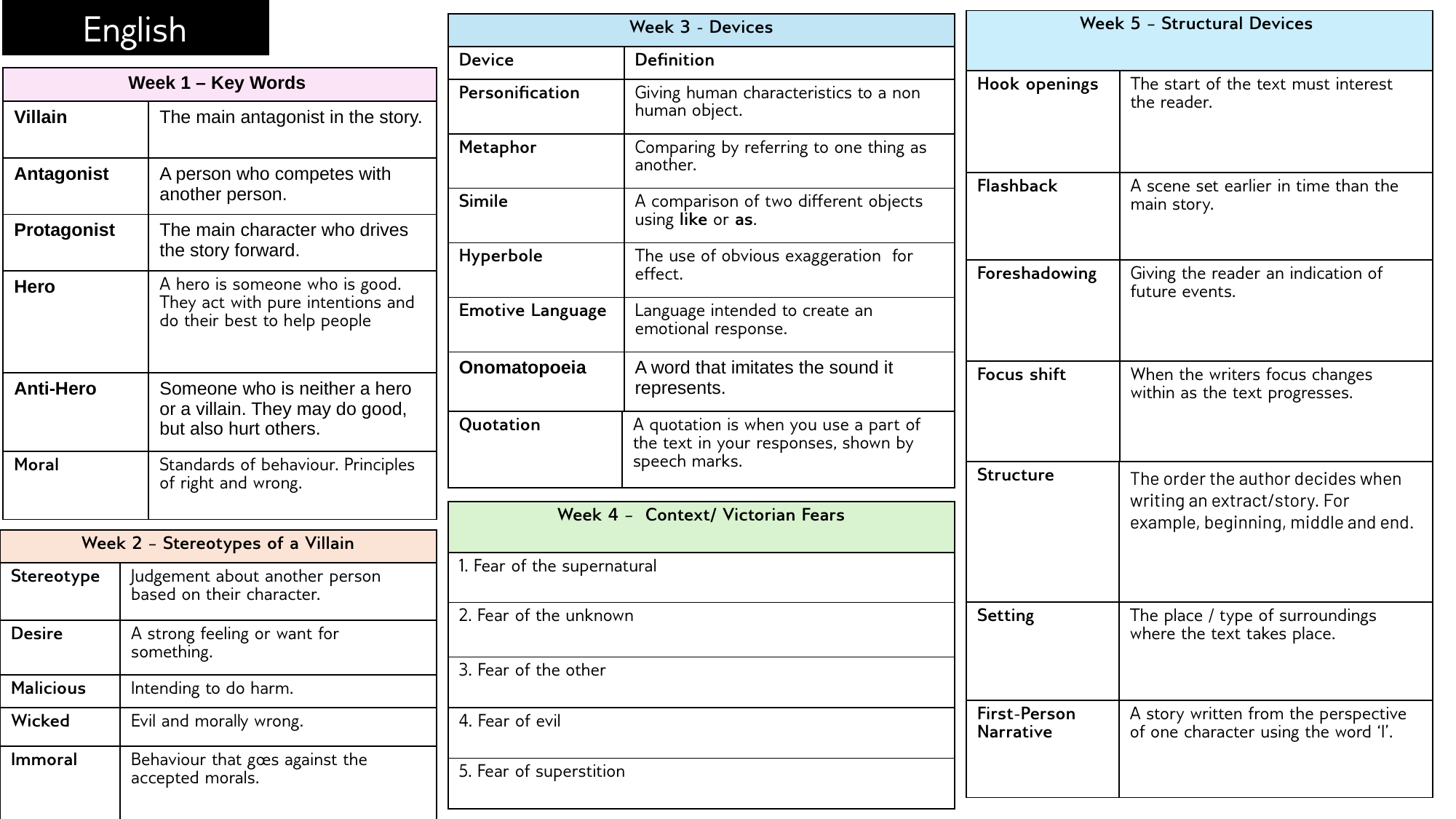

English
| Week 5 – Structural Devices |  |
| --- | --- |
| Hook openings | The start of the text must interest the reader. |
| Flashback | A scene set earlier in time than the main story. |
| Foreshadowing | Giving the reader an indication of future events. |
| Focus shift | When the writers focus changes within as the text progresses. |
| Week 3 - Devices |  |
| --- | --- |
| Device | Definition |
| Personification | Giving human characteristics to a non human object. |
| Metaphor | Comparing by referring to one thing as another. |
| Simile | A comparison of two different objects using like or as. |
| Hyperbole | The use of obvious exaggeration for effect. |
| Emotive Language | Language intended to create an emotional response. |
| Onomatopoeia | A word that imitates the sound it represents. |
| Week 1 – Key Words |  |
| --- | --- |
| Villain | The main antagonist in the story. |
| Antagonist | A person who competes with another person. |
| Protagonist | The main character who drives the story forward. |
| Hero | A hero is someone who is good. They act with pure intentions and do their best to help people |
| Anti-Hero | Someone who is neither a hero or a villain. They may do good, but also hurt others. |
| Moral | Standards of behaviour. Principles of right and wrong. |
| Quotation | A quotation is when you use a part of the text in your responses, shown by speech marks. |
| --- | --- |
| Structure | The order the author decides when writing an extract/story. For example, beginning, middle and end. |
| --- | --- |
| Setting | The place / type of surroundings where the text takes place. |
| First-Person Narrative | A story written from the perspective of one character using the word ‘I’. |
| Week 4 – Context/ Victorian Fears |
| --- |
| 1. Fear of the supernatural |
| 2. Fear of the unknown |
| 3. Fear of the other |
| 4. Fear of evil |
| 5. Fear of superstition |
| Week 2 – Stereotypes of a Villain |  |
| --- | --- |
| Stereotype | Judgement about another person based on their character. |
| Desire | A strong feeling or want for something. |
| Malicious | Intending to do harm. |
| Wicked | Evil and morally wrong. |
| Immoral | Behaviour that goes against the accepted morals. |